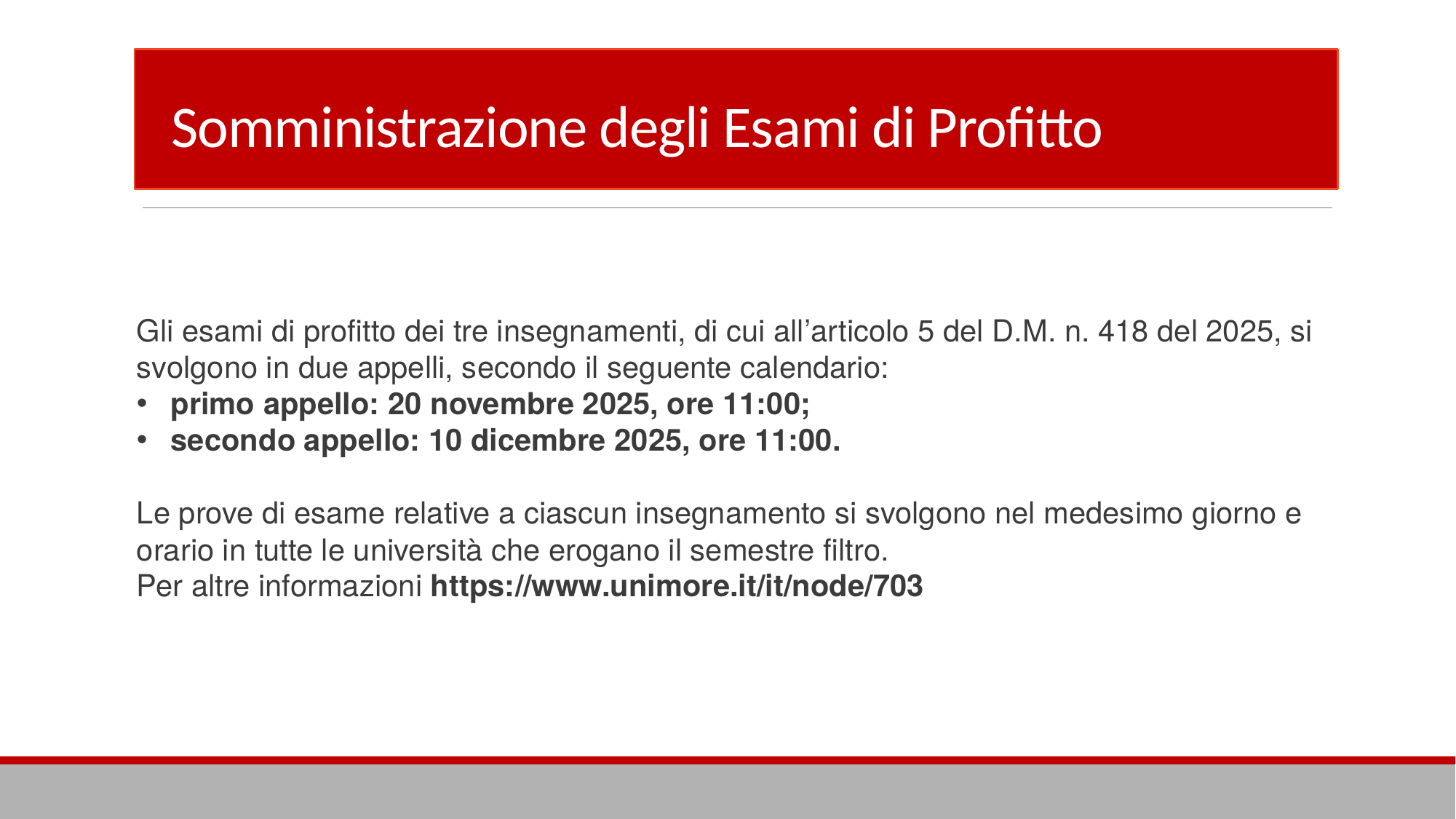

https://www.aule.unimore.it/PortaleStudentiUnimore/index.php?view=easycourse&_lang=it

# Somministrazione degli Esami di Profitto
Gli esami di profitto dei tre insegnamenti, di cui all’articolo 5 del D.M. n. 418 del 2025, si svolgono in due appelli, secondo il seguente calendario:
 primo appello: 20 novembre 2025, ore 11:00;
 secondo appello: 10 dicembre 2025, ore 11:00.

Le prove di esame relative a ciascun insegnamento si svolgono nel medesimo giorno e orario in tutte le università che erogano il semestre filtro.
Per altre informazioni https://www.unimore.it/it/node/703